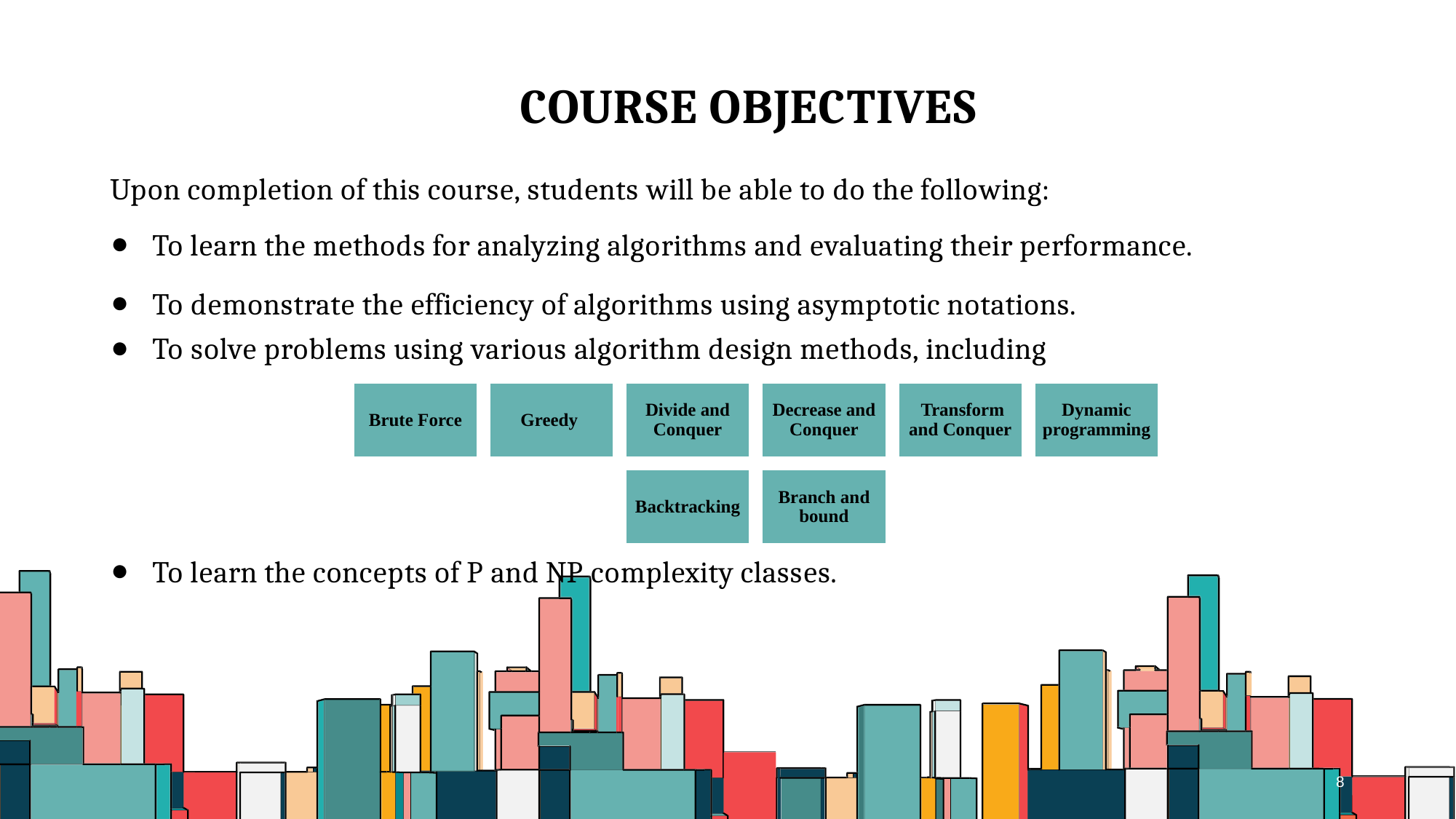

COURSE OBJECTIVES

Upon completion of this course, students will be able to do the following:

To learn the methods for analyzing algorithms and evaluating their performance.

To demonstrate the efficiency of algorithms using asymptotic notations.
To solve problems using various algorithm design methods, including

To learn the concepts of P and NP complexity classes.
Brute Force
Greedy
Divide and Conquer
Decrease and Conquer
 Transform and Conquer
Dynamic programming
Backtracking
Branch and bound
8